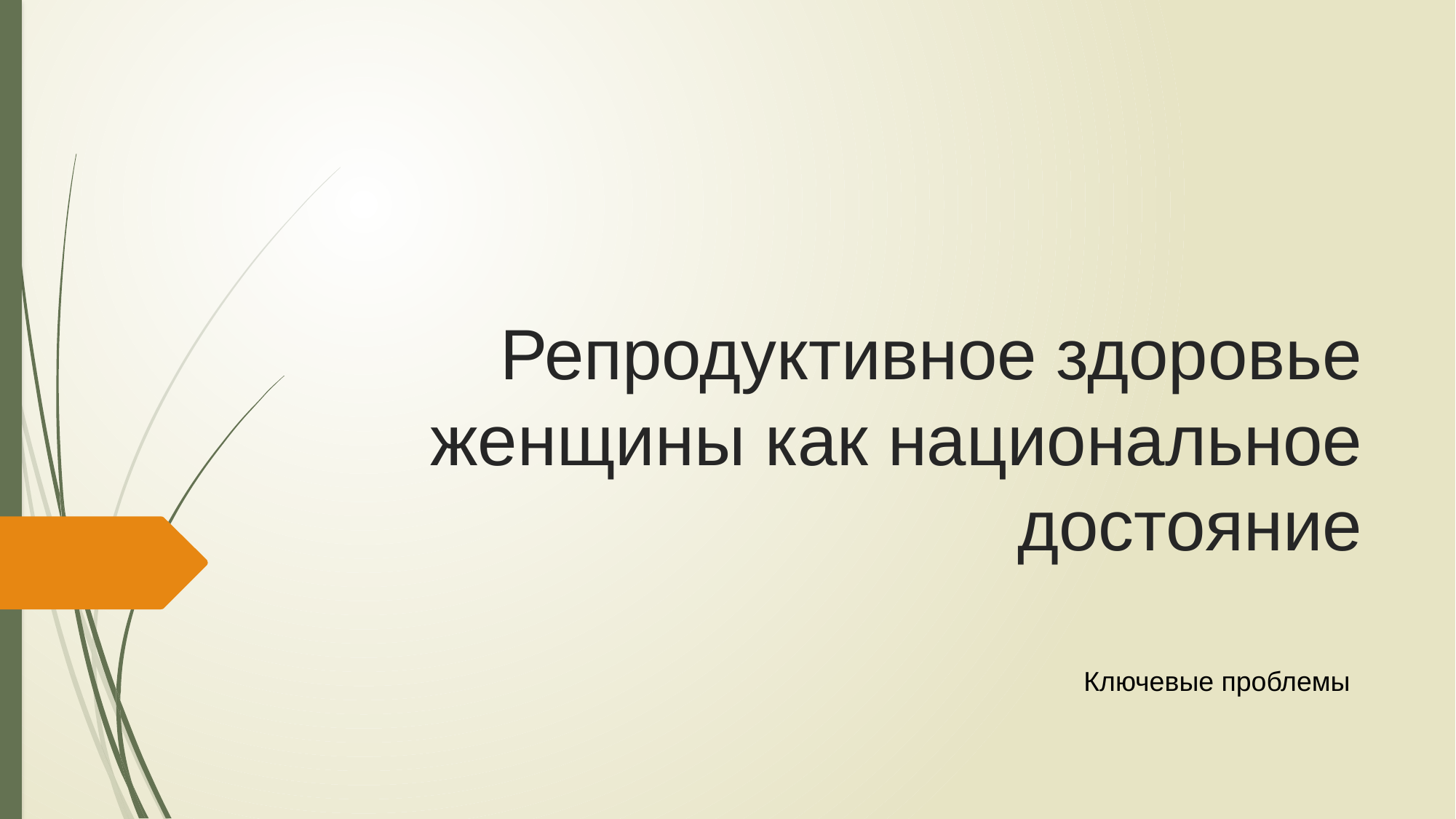

# Репродуктивное здоровье женщины как национальное достояние
Ключевые проблемы